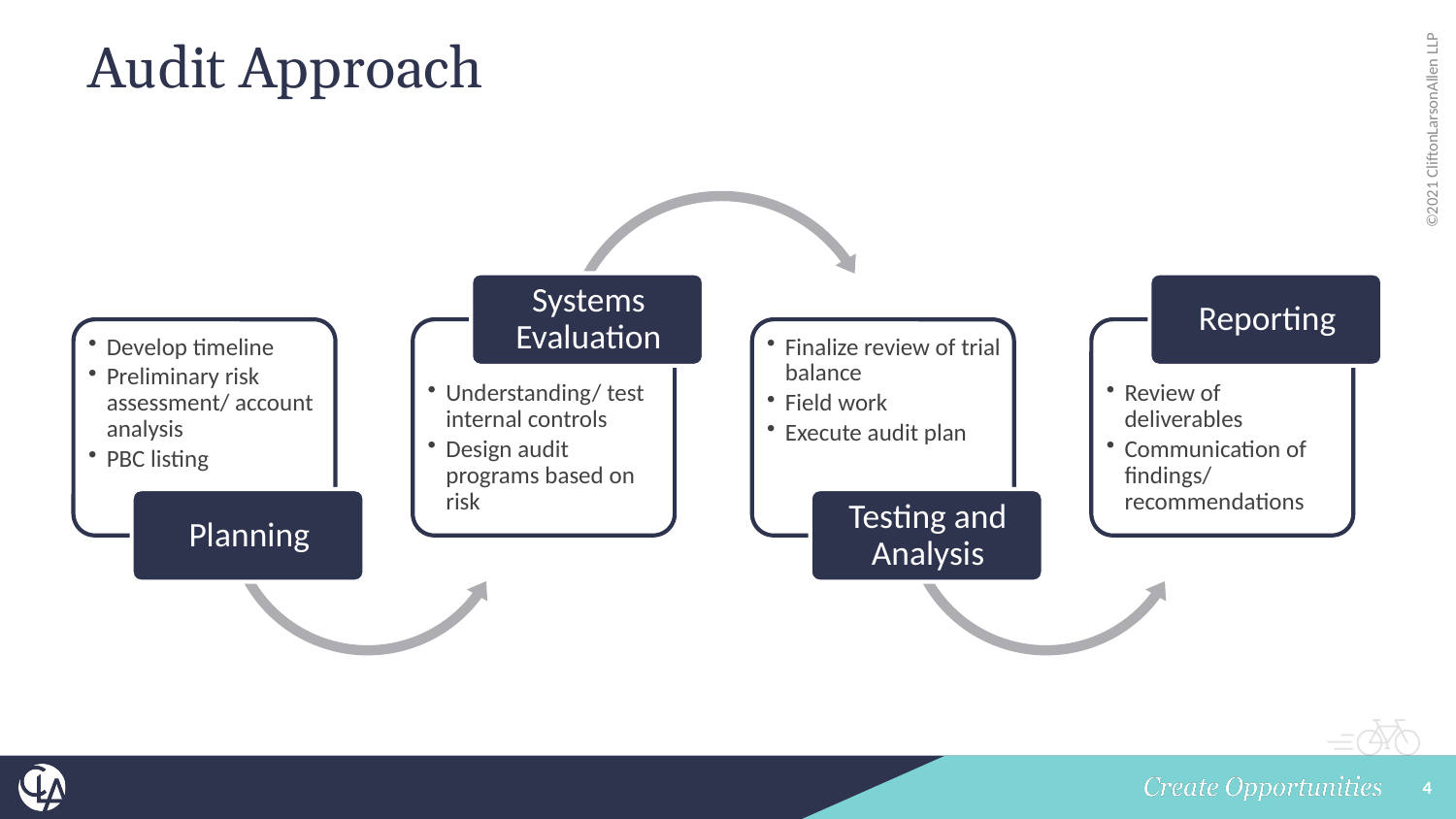

# Audit Approach
Develop timeline
Preliminary risk assessment/ account analysis
PBC listing
Planning
Understanding/ test internal controls
Design audit programs based on risk
Systems Evaluation
Finalize review of trial balance
Field work
Execute audit plan
Testing and Analysis
Review of deliverables
Communication of findings/ recommendations
Reporting
4